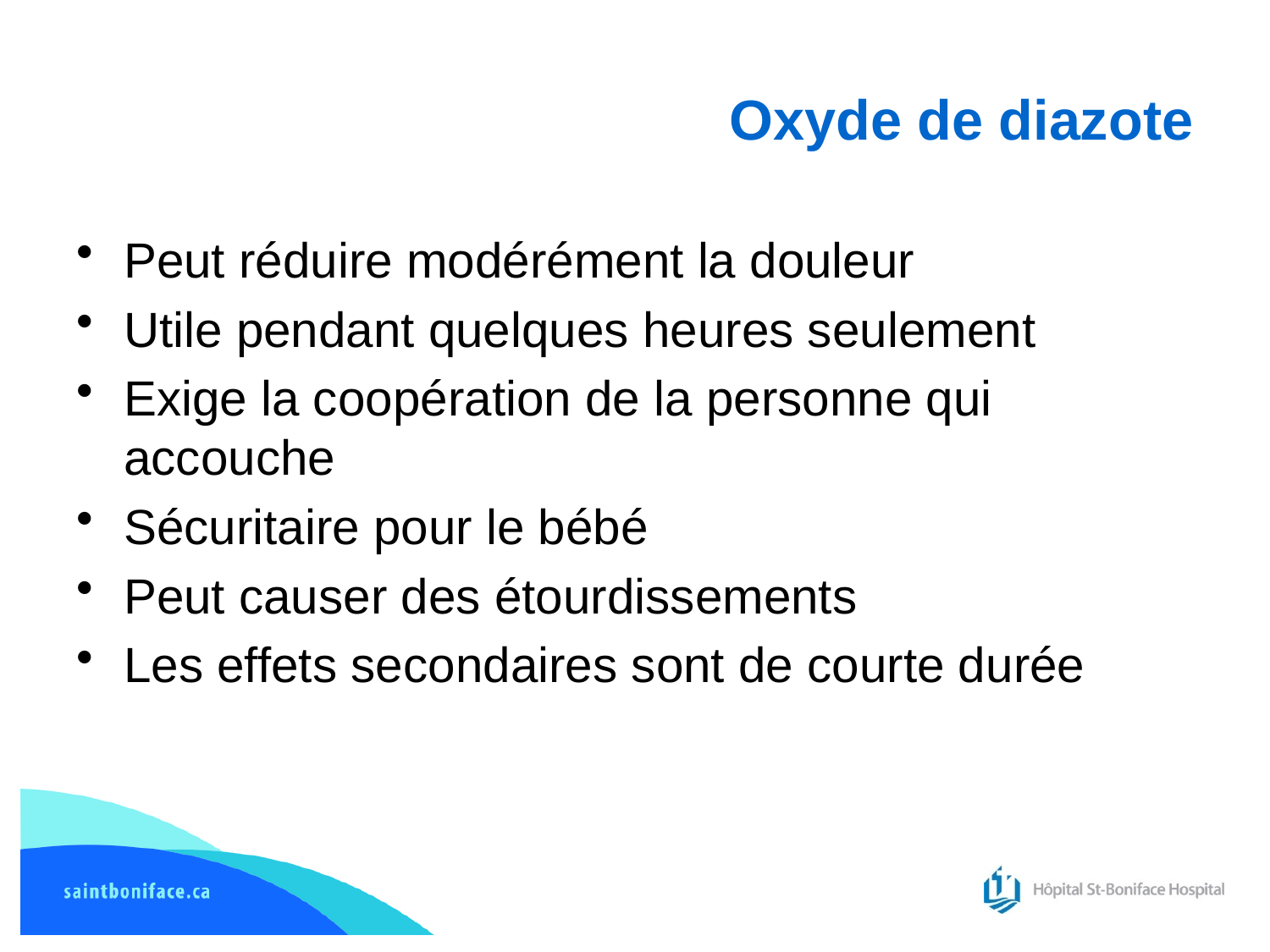

# Oxyde de diazote
Peut réduire modérément la douleur
Utile pendant quelques heures seulement
Exige la coopération de la personne qui accouche
Sécuritaire pour le bébé
Peut causer des étourdissements
Les effets secondaires sont de courte durée